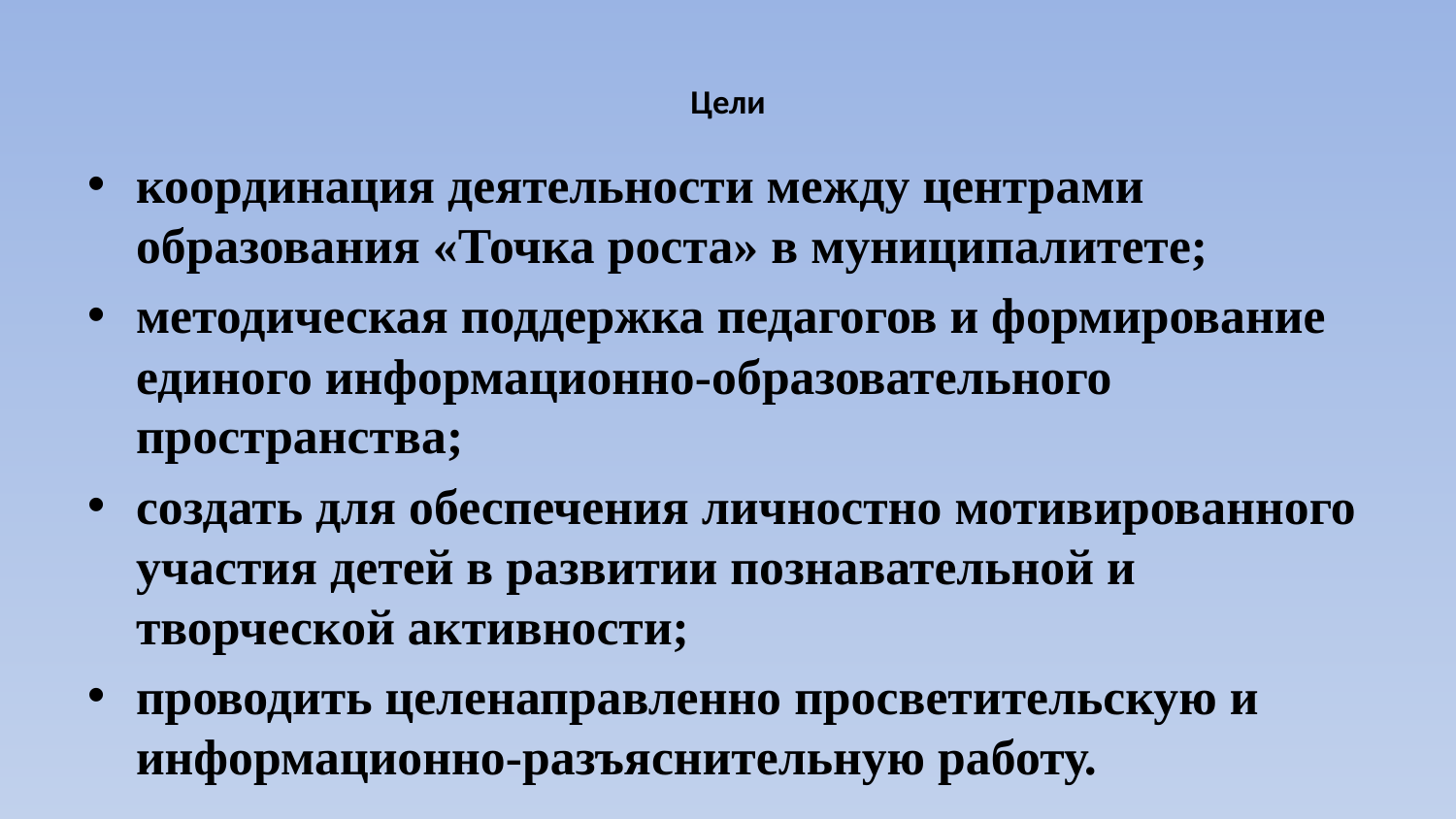

# Цели
координация деятельности между центрами образования «Точка роста» в муниципалитете;
методическая поддержка педагогов и формирование единого информационно-образовательного пространства;
создать для обеспечения личностно мотивированного участия детей в развитии познавательной и творческой активности;
проводить целенаправленно просветительскую и информационно-разъяснительную работу.